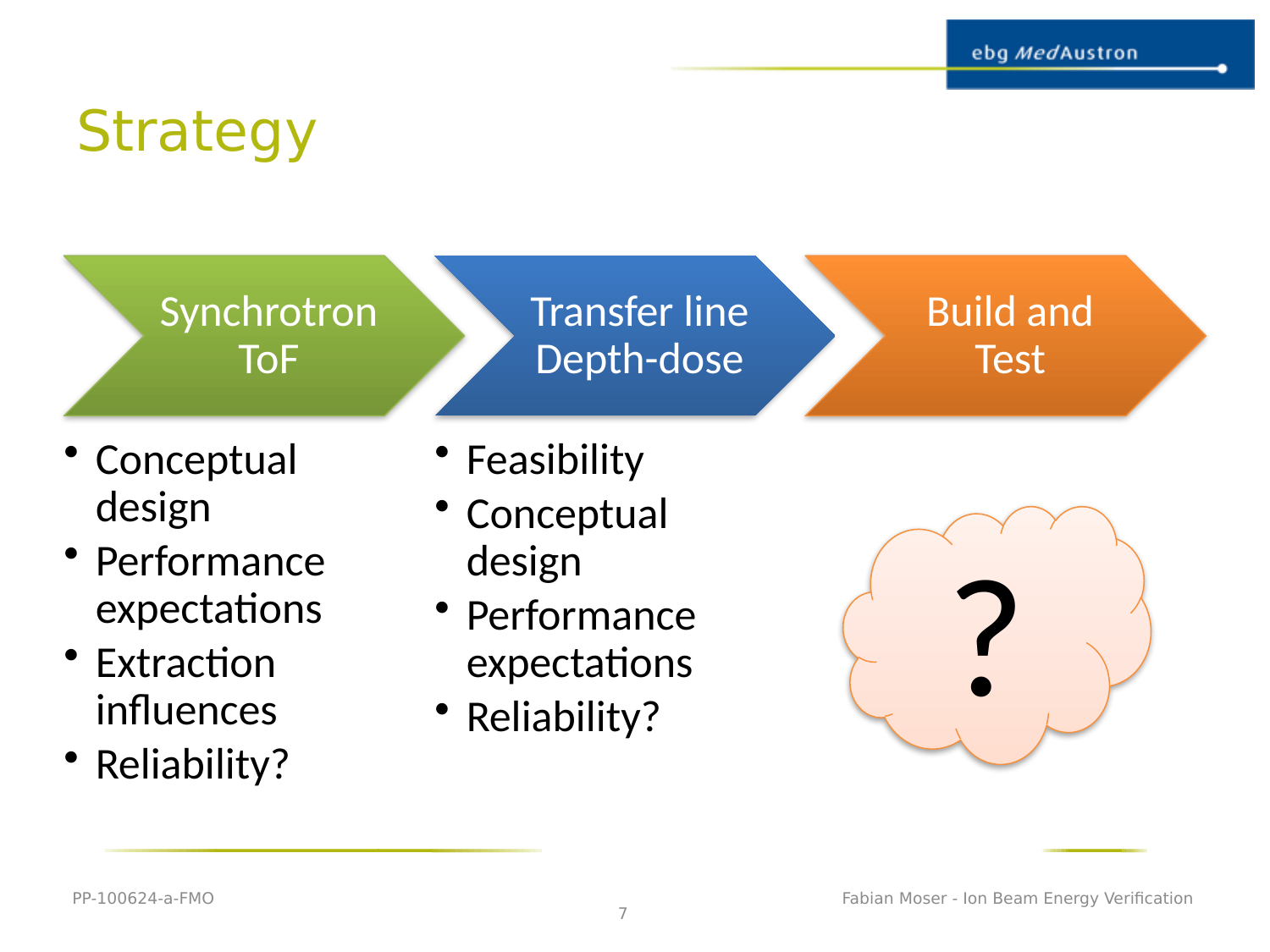

# Strategy
Synchrotron ToF
Conceptual design
Performance expectations
Extraction influences
Reliability?
Transfer line Depth-dose
Feasibility
Conceptual design
Performance expectations
Reliability?
Build and Test
?
PP-100624-a-FMO
Fabian Moser - Ion Beam Energy Verification
7